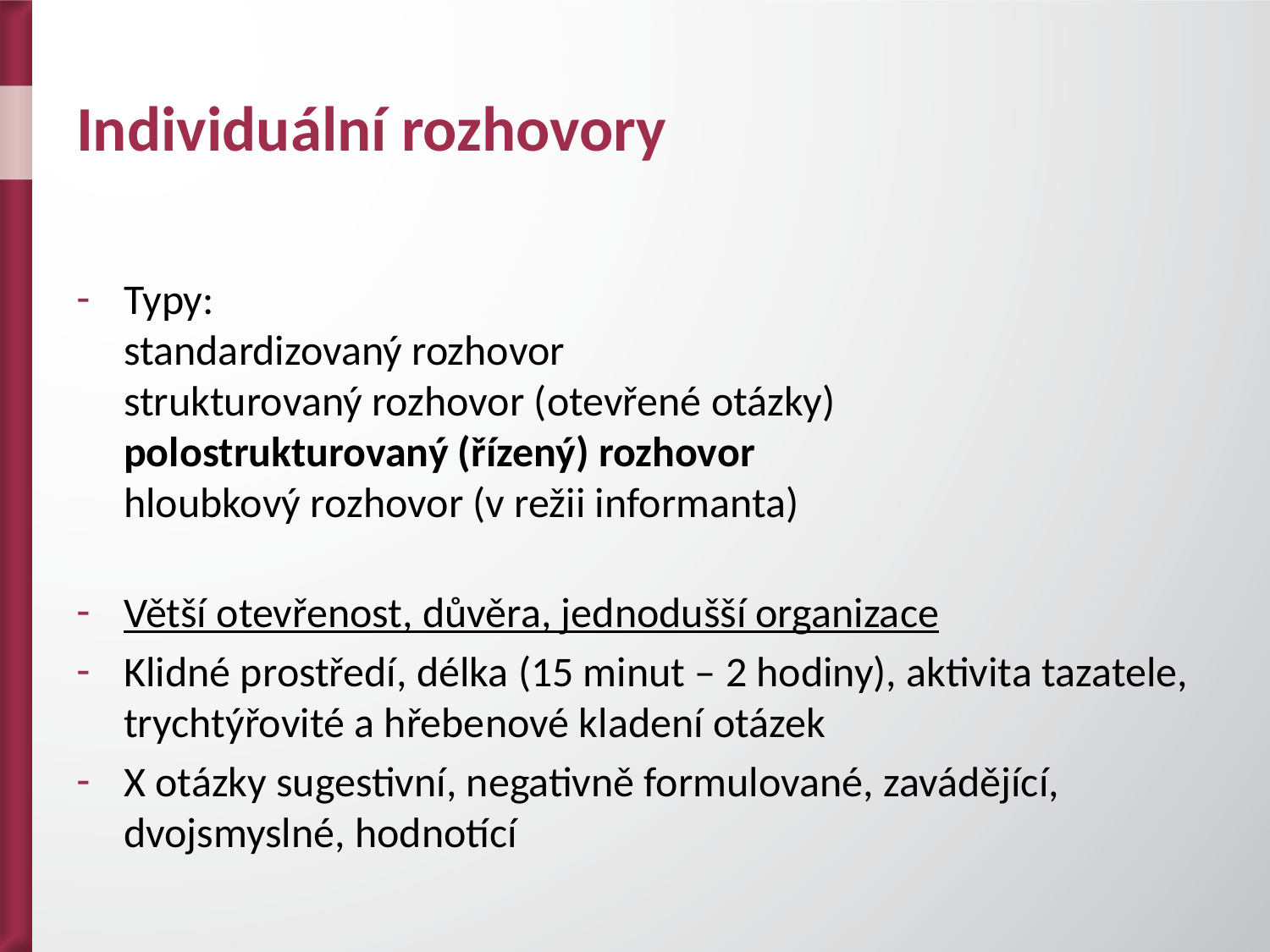

# Individuální rozhovory

Typy:
standardizovaný rozhovor
strukturovaný rozhovor (otevřené otázky)
polostrukturovaný (řízený) rozhovor
hloubkový rozhovor (v režii informanta)
Větší otevřenost, důvěra, jednodušší organizace
Klidné prostředí, délka (15 minut – 2 hodiny), aktivita tazatele, trychtýřovité a hřebenové kladení otázek
X otázky sugestivní, negativně formulované, zavádějící, dvojsmyslné, hodnotící